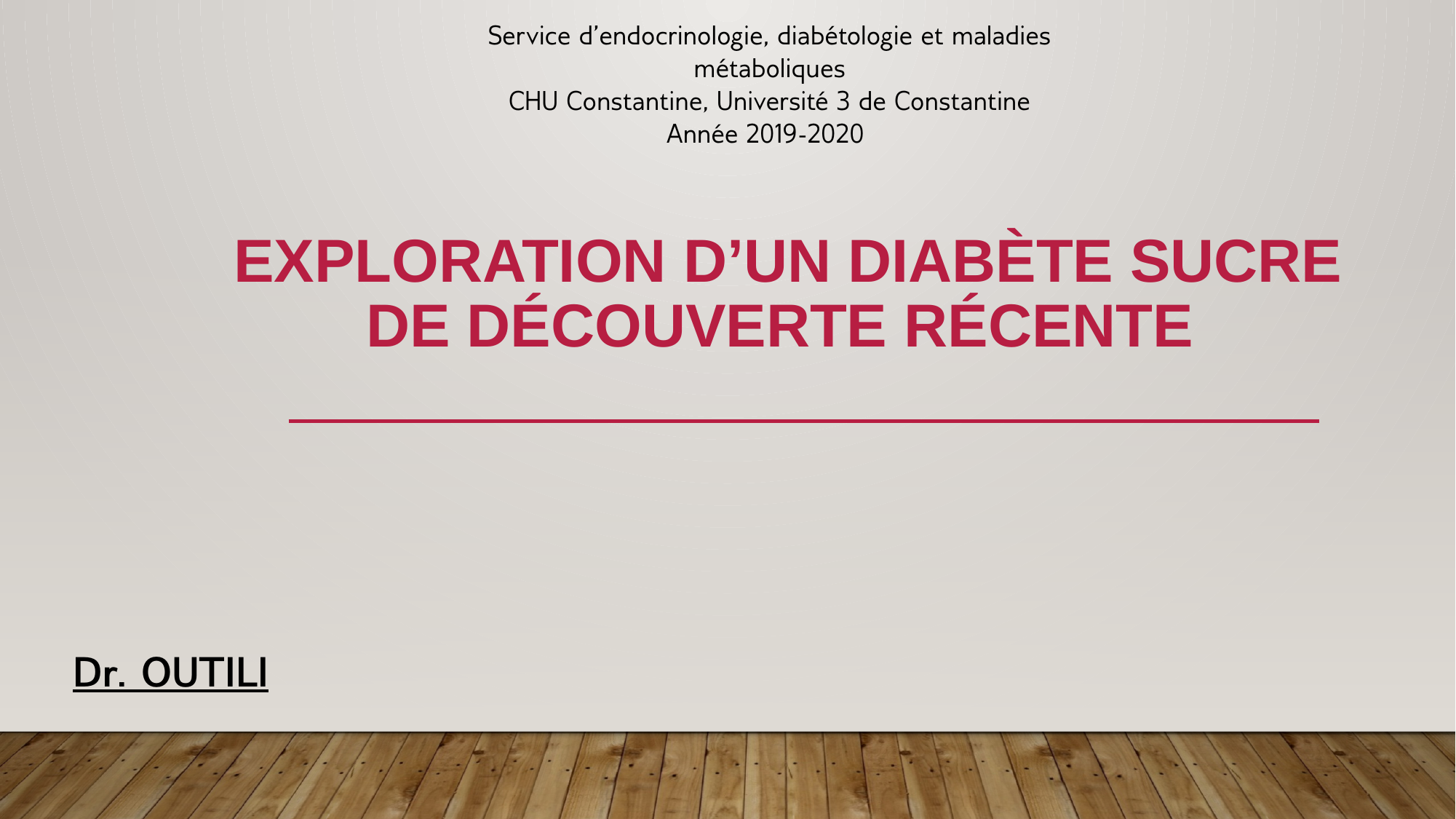

Service d’endocrinologie, diabétologie et maladies métaboliques
CHU Constantine, Université 3 de Constantine
Année 2019-2020
# exploration d’un diabète sucre de découverte récente
Dr. OUTILI